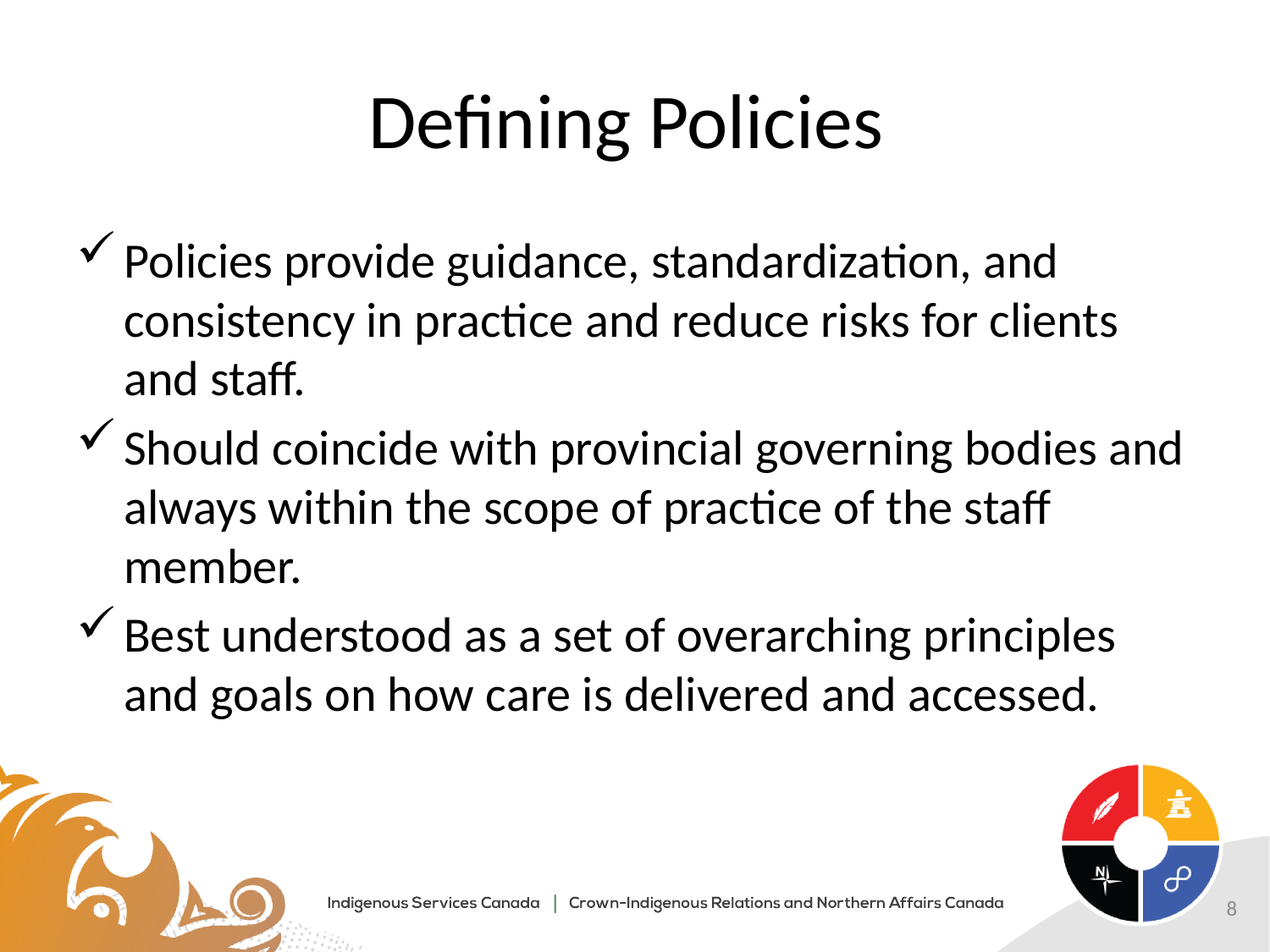

# Defining Policies
Policies provide guidance, standardization, and consistency in practice and reduce risks for clients and staff.
Should coincide with provincial governing bodies and always within the scope of practice of the staff member.
Best understood as a set of overarching principles and goals on how care is delivered and accessed.

.

8